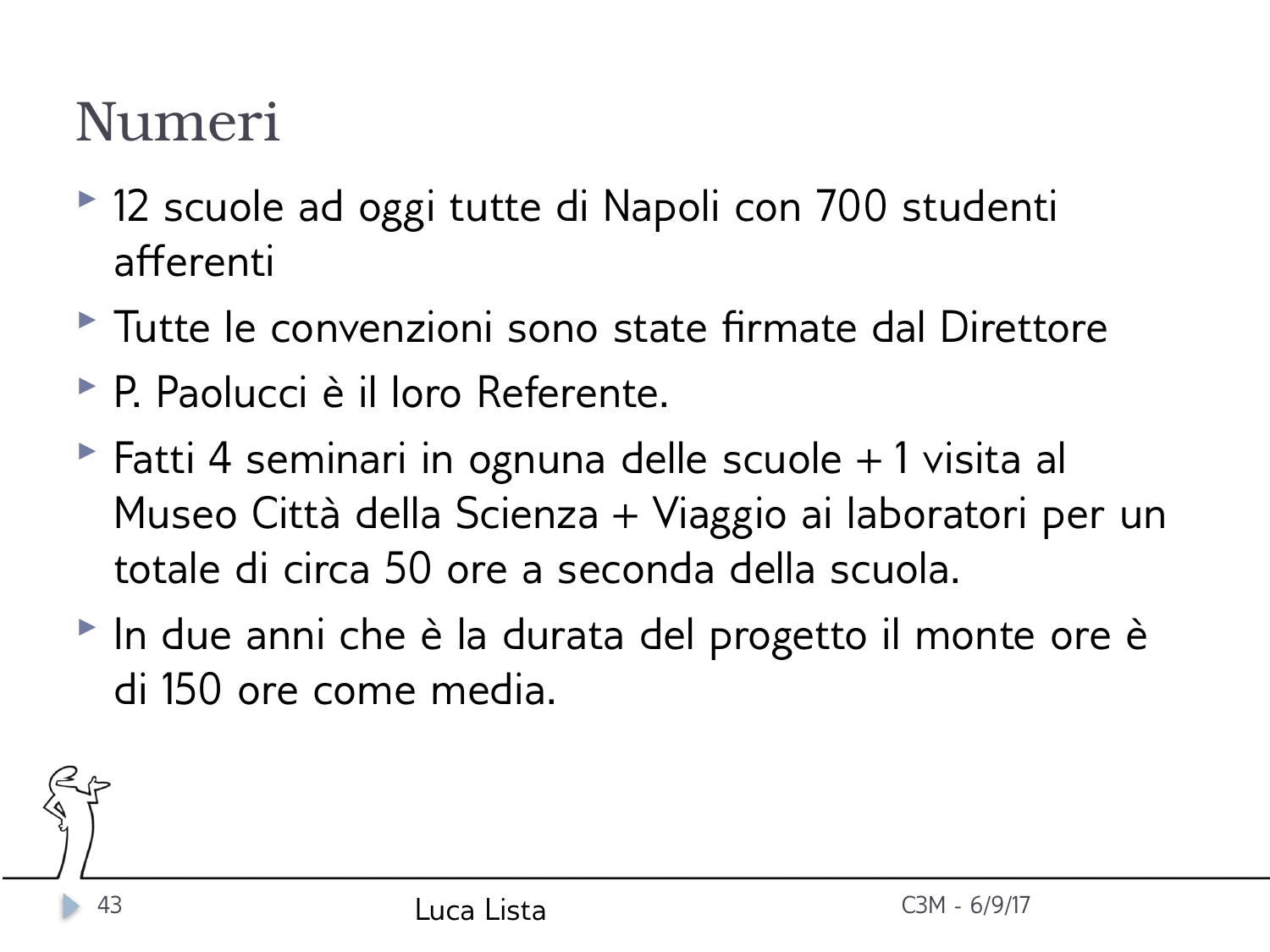

# Numeri
12 scuole ad oggi tutte di Napoli con 700 studenti afferenti
Tutte le convenzioni sono state firmate dal Direttore
P. Paolucci è il loro Referente.
Fatti 4 seminari in ognuna delle scuole + 1 visita al Museo Città della Scienza + Viaggio ai laboratori per un totale di circa 50 ore a seconda della scuola.
In due anni che è la durata del progetto il monte ore è di 150 ore come media.
43
Luca Lista
C3M - 6/9/17